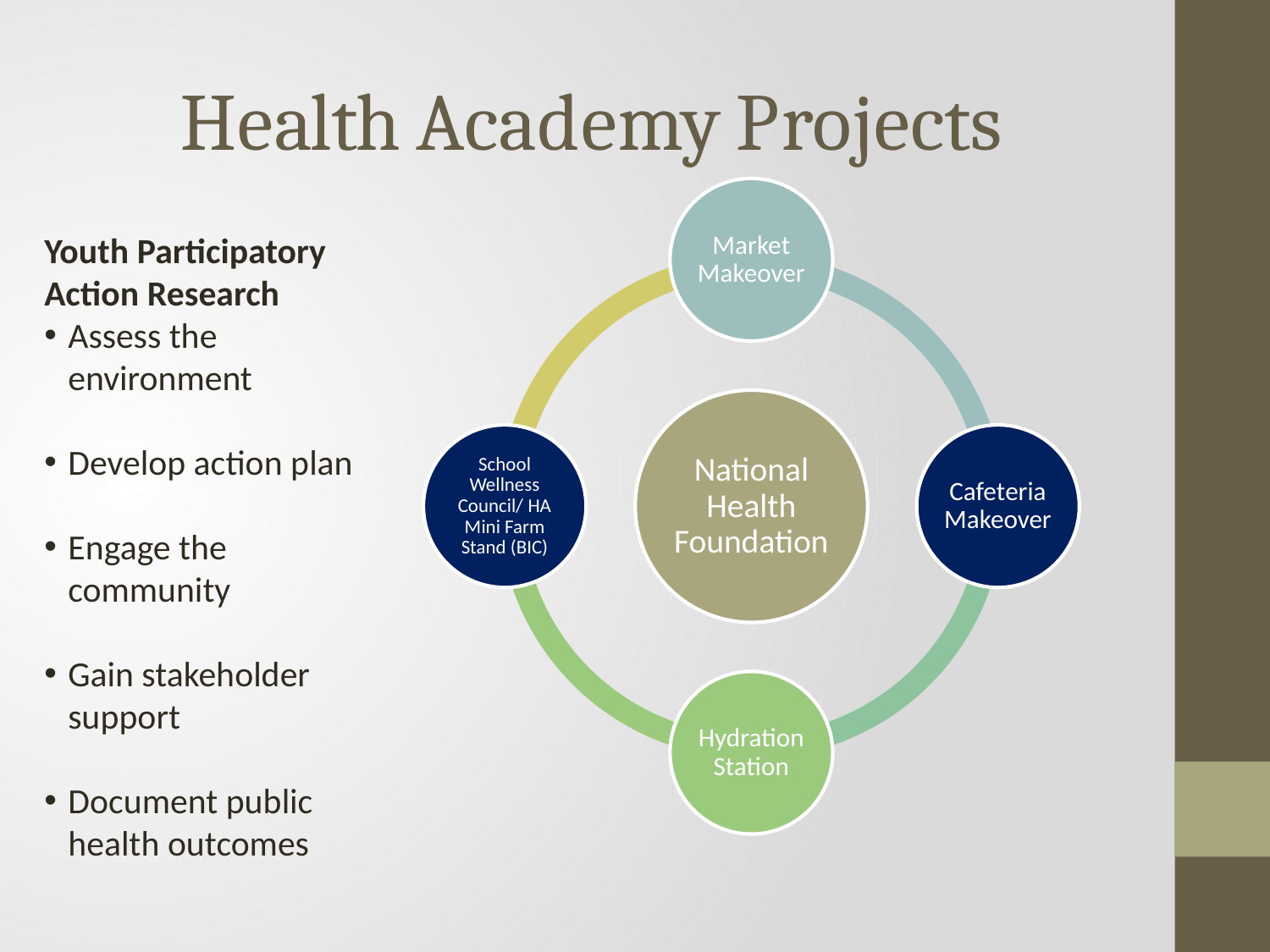

# Health Academy Projects
National Health Foundation
Market Makeover
Cafeteria Makeover
Hydration Station
School Wellness Council/ HA Mini Farm Stand (BIC)
Youth Participatory Action Research
Assess the environment

Develop action plan

Engage the community

Gain stakeholder support

Document public health outcomes